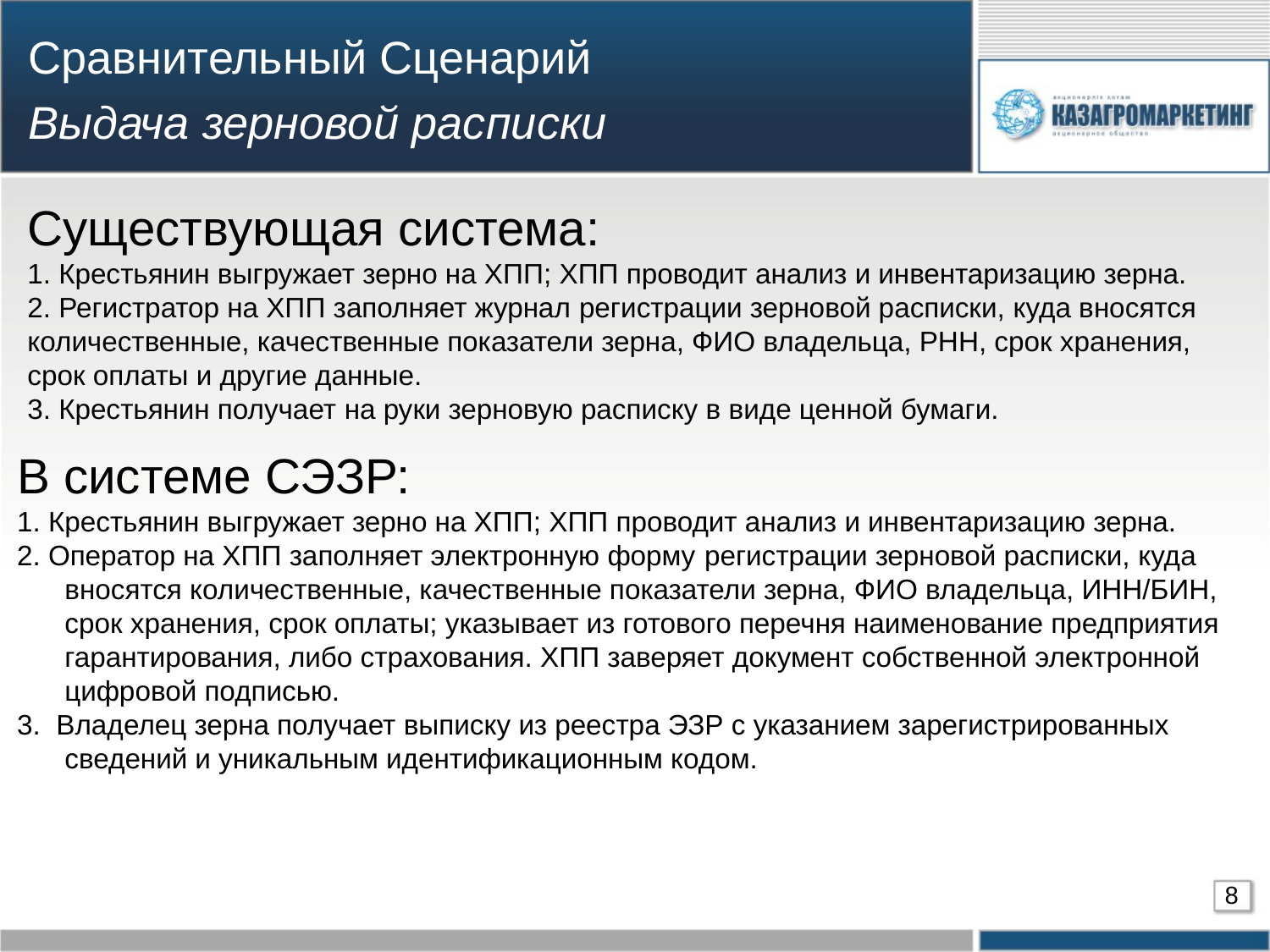

# Сравнительный Сценарий Выдача зерновой расписки
Существующая система:
1. Крестьянин выгружает зерно на ХПП; ХПП проводит анализ и инвентаризацию зерна.
2. Регистратор на ХПП заполняет журнал регистрации зерновой расписки, куда вносятся количественные, качественные показатели зерна, ФИО владельца, РНН, срок хранения, срок оплаты и другие данные.
3. Крестьянин получает на руки зерновую расписку в виде ценной бумаги.

В системе СЭЗР:
1. Крестьянин выгружает зерно на ХПП; ХПП проводит анализ и инвентаризацию зерна.
2. Оператор на ХПП заполняет электронную форму регистрации зерновой расписки, куда вносятся количественные, качественные показатели зерна, ФИО владельца, ИНН/БИН, срок хранения, срок оплаты; указывает из готового перечня наименование предприятия гарантирования, либо страхования. ХПП заверяет документ собственной электронной цифровой подписью.
3.  Владелец зерна получает выписку из реестра ЭЗР с указанием зарегистрированных сведений и уникальным идентификационным кодом.

8